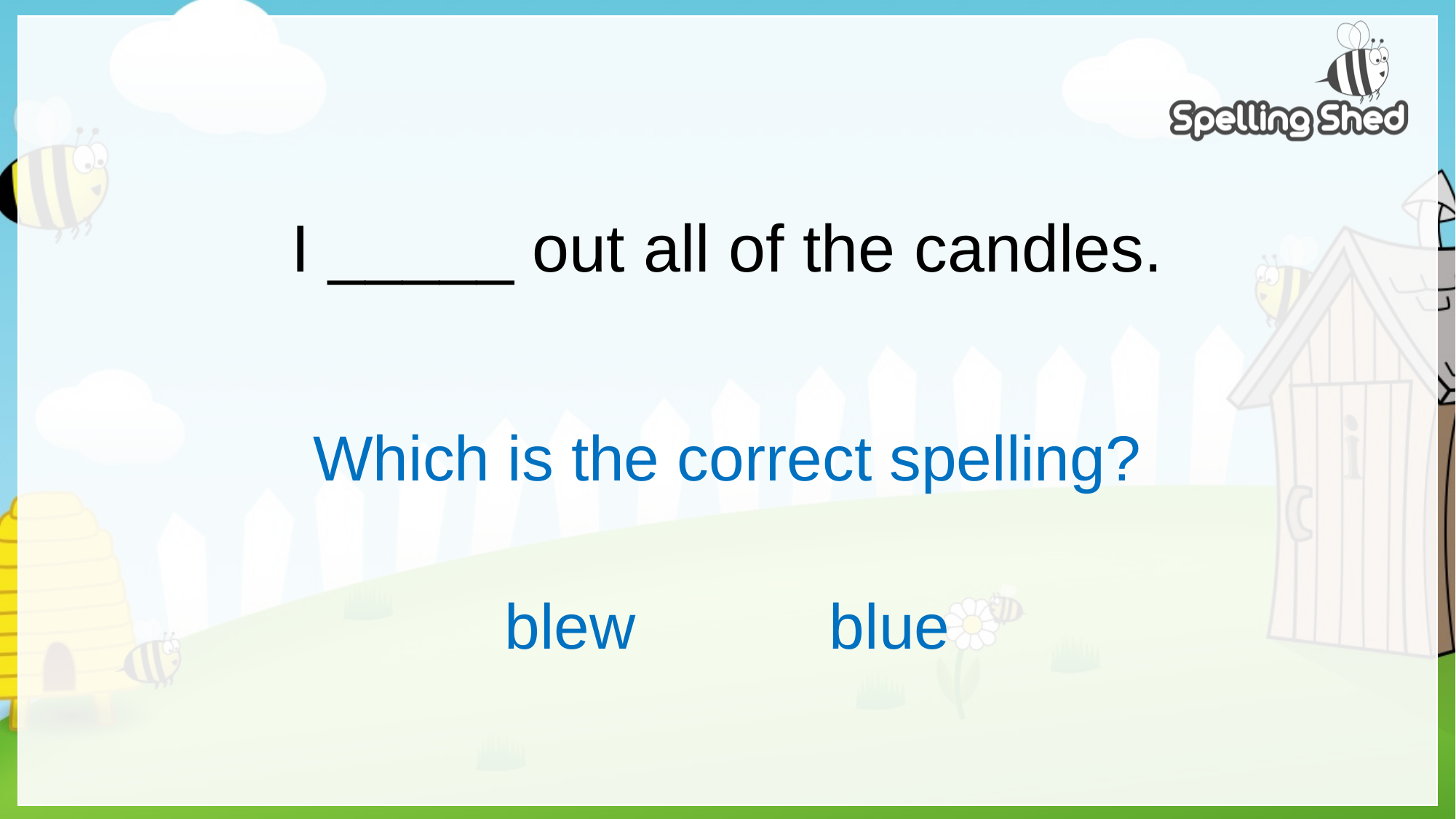

# I _____ out all of the candles.
Which is the correct spelling?

blew           blue